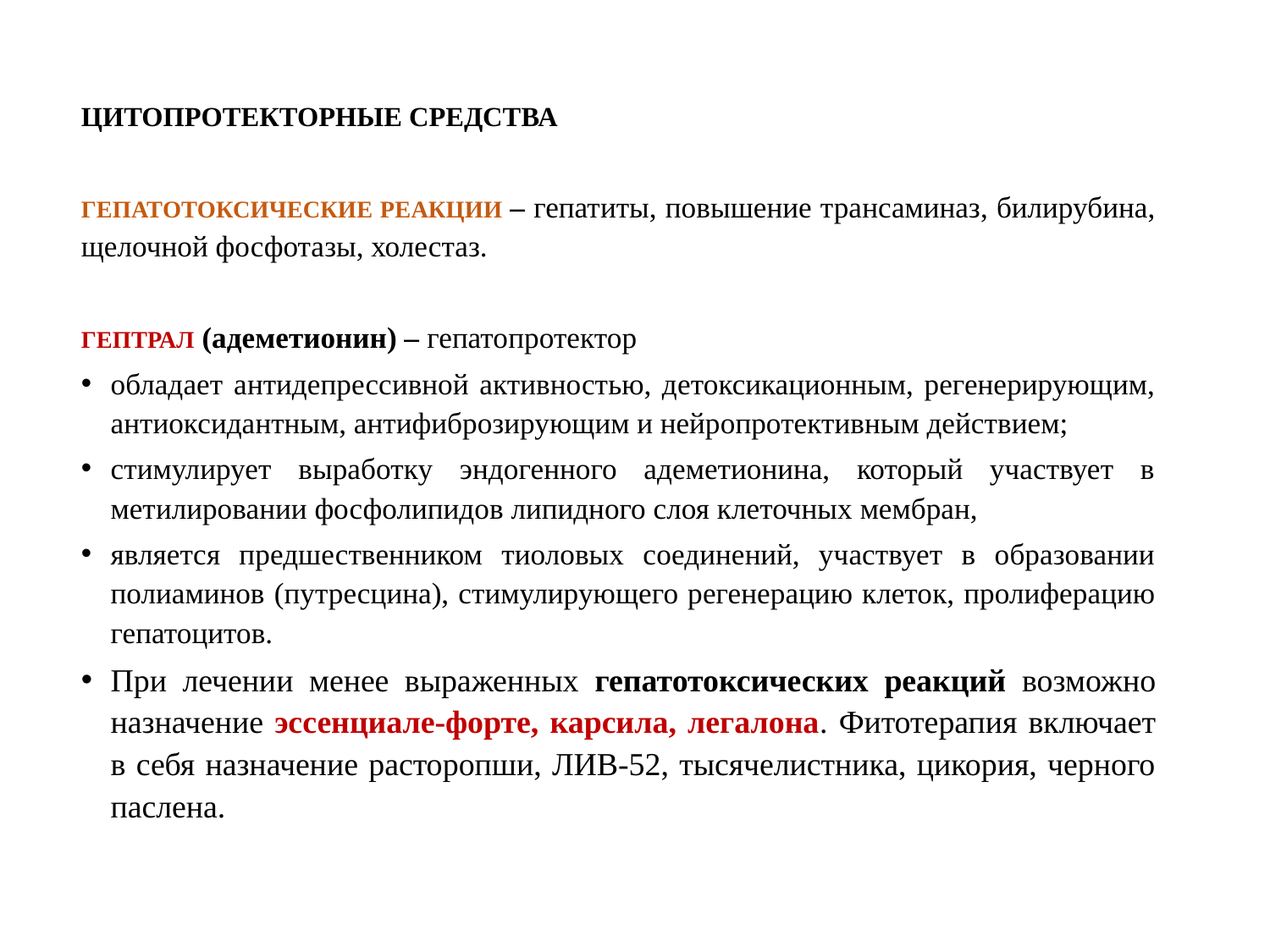

ЦИТОПРОТЕКТОРНЫЕ СРЕДСТВА

ГЕПАТОТОКСИЧЕСКИЕ РЕАКЦИИ – гепатиты, повышение трансаминаз, билирубина, щелочной фосфотазы, холестаз.

ГЕПТРАЛ (адеметионин) – гепатопротектор
обладает антидепрессивной активностью, детоксикационным, регенерирующим, антиоксидантным, антифиброзирующим и нейропротективным действием;
стимулирует выработку эндогенного адеметионина, который участвует в метилировании фосфолипидов липидного слоя клеточных мембран,
является предшественником тиоловых соединений, участвует в образовании полиаминов (путресцина), стимулирующего регенерацию клеток, пролиферацию гепатоцитов.
При лечении менее выраженных гепатотоксических реакций возможно назначение эссенциале-форте, карсила, легалона. Фитотерапия включает в себя назначение расторопши, ЛИВ-52, тысячелистника, цикория, черного паслена.